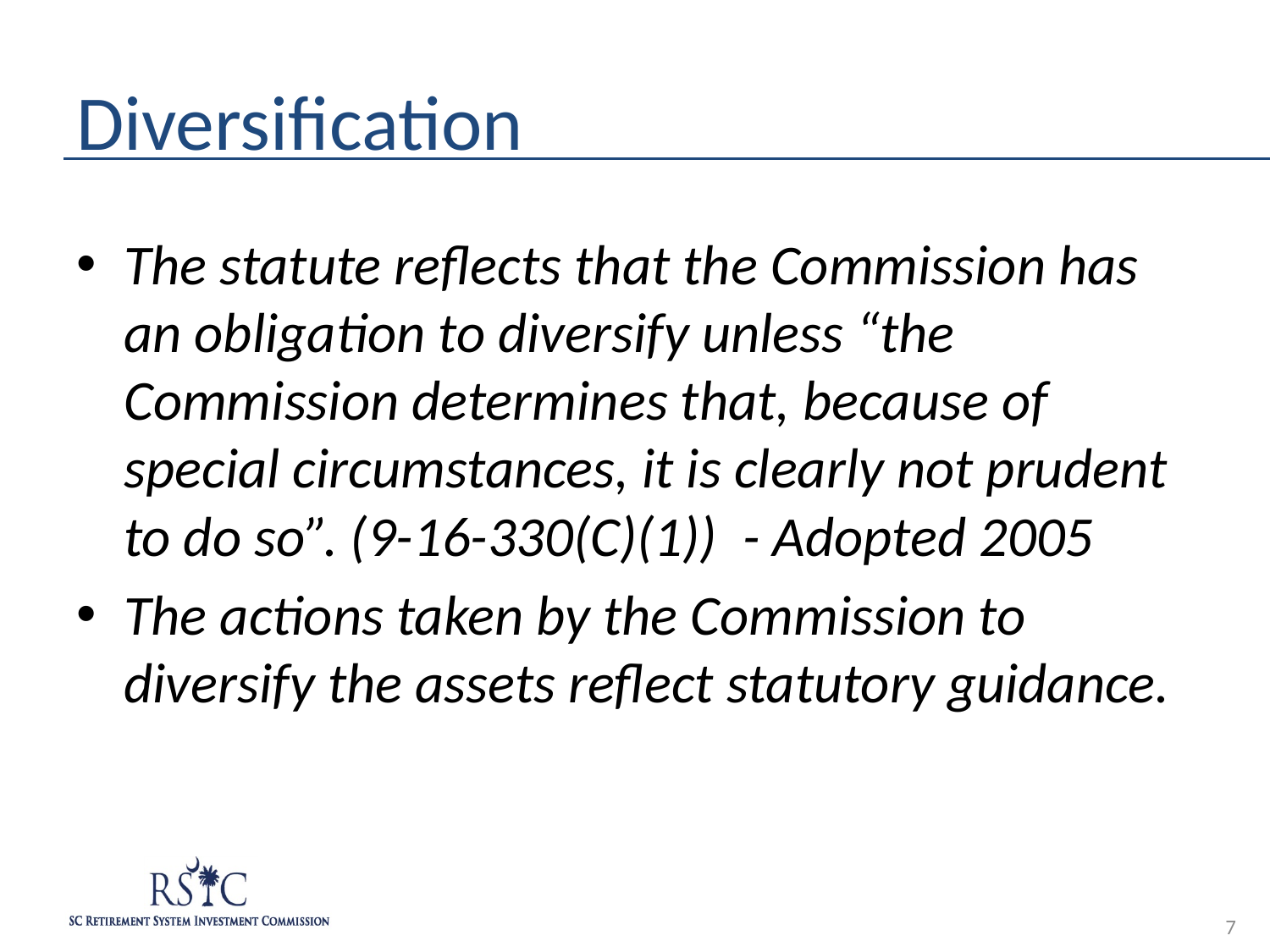

# Diversification
The statute reflects that the Commission has an obligation to diversify unless “the Commission determines that, because of special circumstances, it is clearly not prudent to do so”. (9-16-330(C)(1))  - Adopted 2005
The actions taken by the Commission to diversify the assets reflect statutory guidance.

7